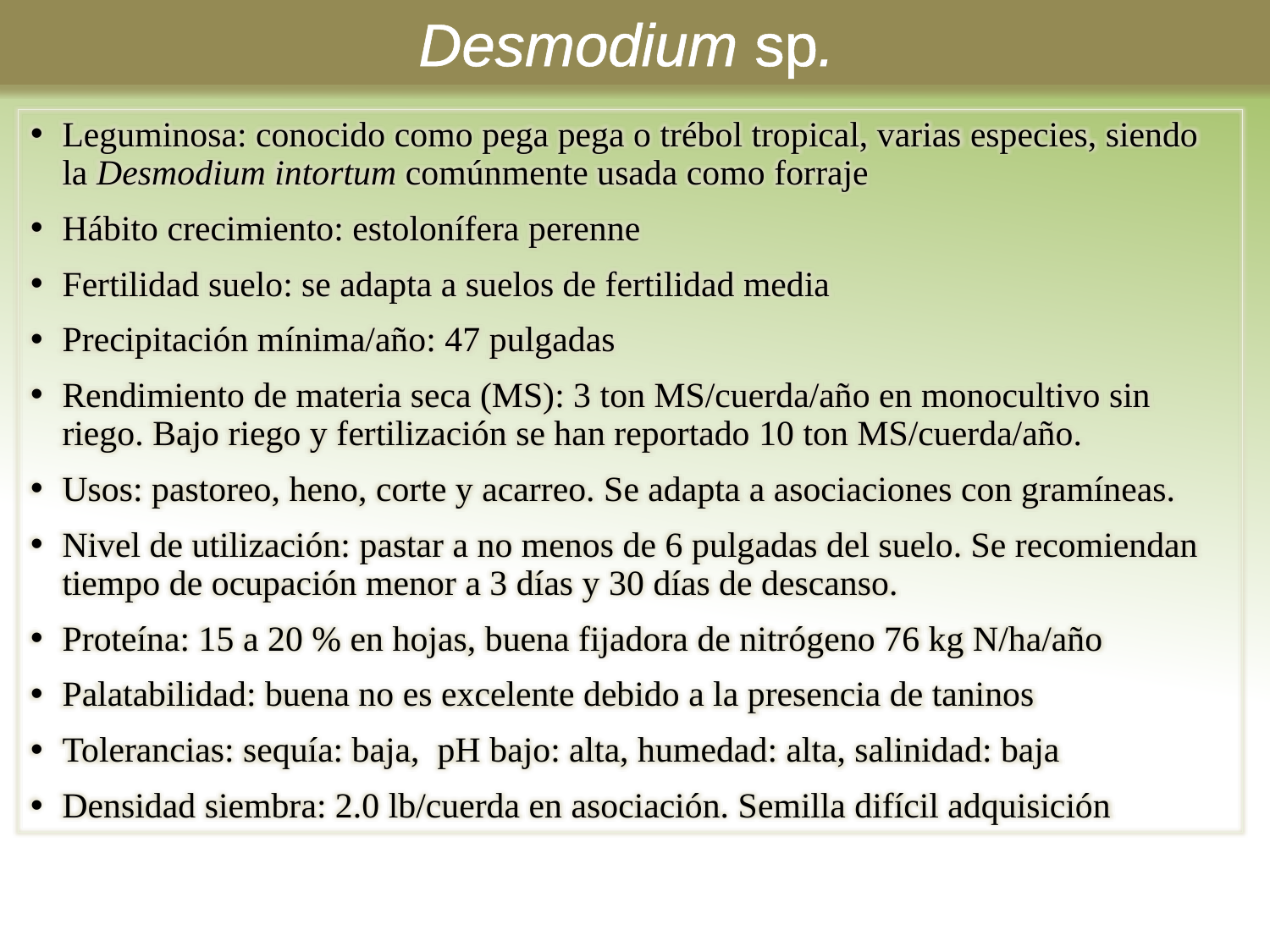

Desmodium sp.
Leguminosa: conocido como pega pega o trébol tropical, varias especies, siendo la Desmodium intortum comúnmente usada como forraje
Hábito crecimiento: estolonífera perenne
Fertilidad suelo: se adapta a suelos de fertilidad media
Precipitación mínima/año: 47 pulgadas
Rendimiento de materia seca (MS): 3 ton MS/cuerda/año en monocultivo sin riego. Bajo riego y fertilización se han reportado 10 ton MS/cuerda/año.
Usos: pastoreo, heno, corte y acarreo. Se adapta a asociaciones con gramíneas.
Nivel de utilización: pastar a no menos de 6 pulgadas del suelo. Se recomiendan tiempo de ocupación menor a 3 días y 30 días de descanso.
Proteína: 15 a 20 % en hojas, buena fijadora de nitrógeno 76 kg N/ha/año
Palatabilidad: buena no es excelente debido a la presencia de taninos
Tolerancias: sequía: baja,  pH bajo: alta, humedad: alta, salinidad: baja
Densidad siembra: 2.0 lb/cuerda en asociación. Semilla difícil adquisición